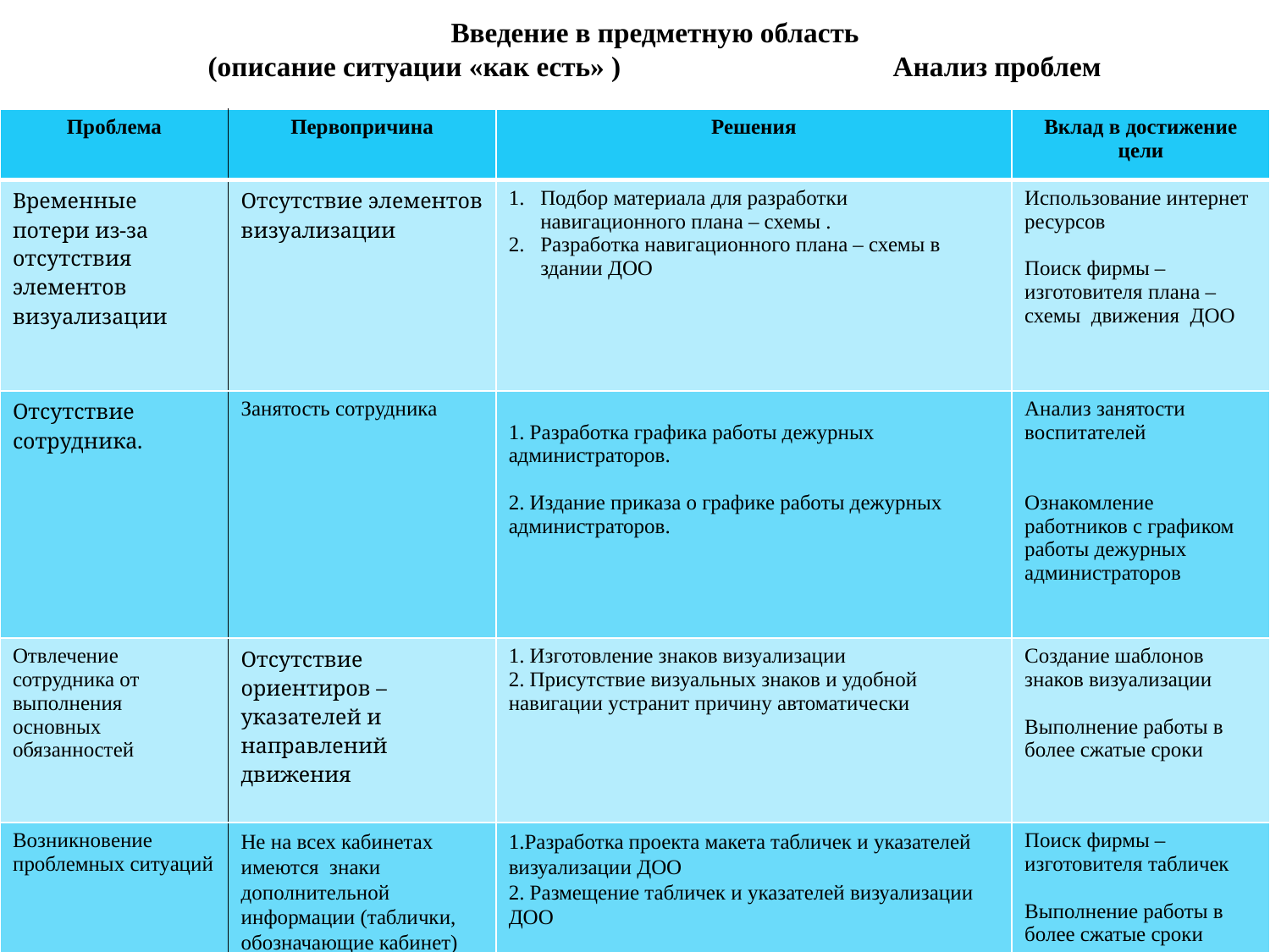

# Введение в предметную область (описание ситуации «как есть» )                                       Анализ проблем
| Проблема | Первопричина | Решения | Вклад в достижение цели |
| --- | --- | --- | --- |
| Временные потери из-за отсутствия элементов визуализации | Отсутствие элементов визуализации | Подбор материала для разработки навигационного плана – схемы . Разработка навигационного плана – схемы в здании ДОО | Использование интернет ресурсов Поиск фирмы – изготовителя плана – схемы движения ДОО |
| Отсутствие сотрудника. | Занятость сотрудника | 1. Разработка графика работы дежурных администраторов. 2. Издание приказа о графике работы дежурных администраторов. | Анализ занятости воспитателей Ознакомление работников с графиком работы дежурных администраторов |
| Отвлечение сотрудника от выполнения основных обязанностей | Отсутствие ориентиров – указателей и направлений движения | 1. Изготовление знаков визуализации 2. Присутствие визуальных знаков и удобной навигации устранит причину автоматически | Создание шаблонов знаков визуализации Выполнение работы в более сжатые сроки |
| Возникновение проблемных ситуаций | Не на всех кабинетах имеются знаки дополнительной информации (таблички, обозначающие кабинет) | 1.Разработка проекта макета табличек и указателей визуализации ДОО 2. Размещение табличек и указателей визуализации ДОО | Поиск фирмы – изготовителя табличек Выполнение работы в более сжатые сроки |